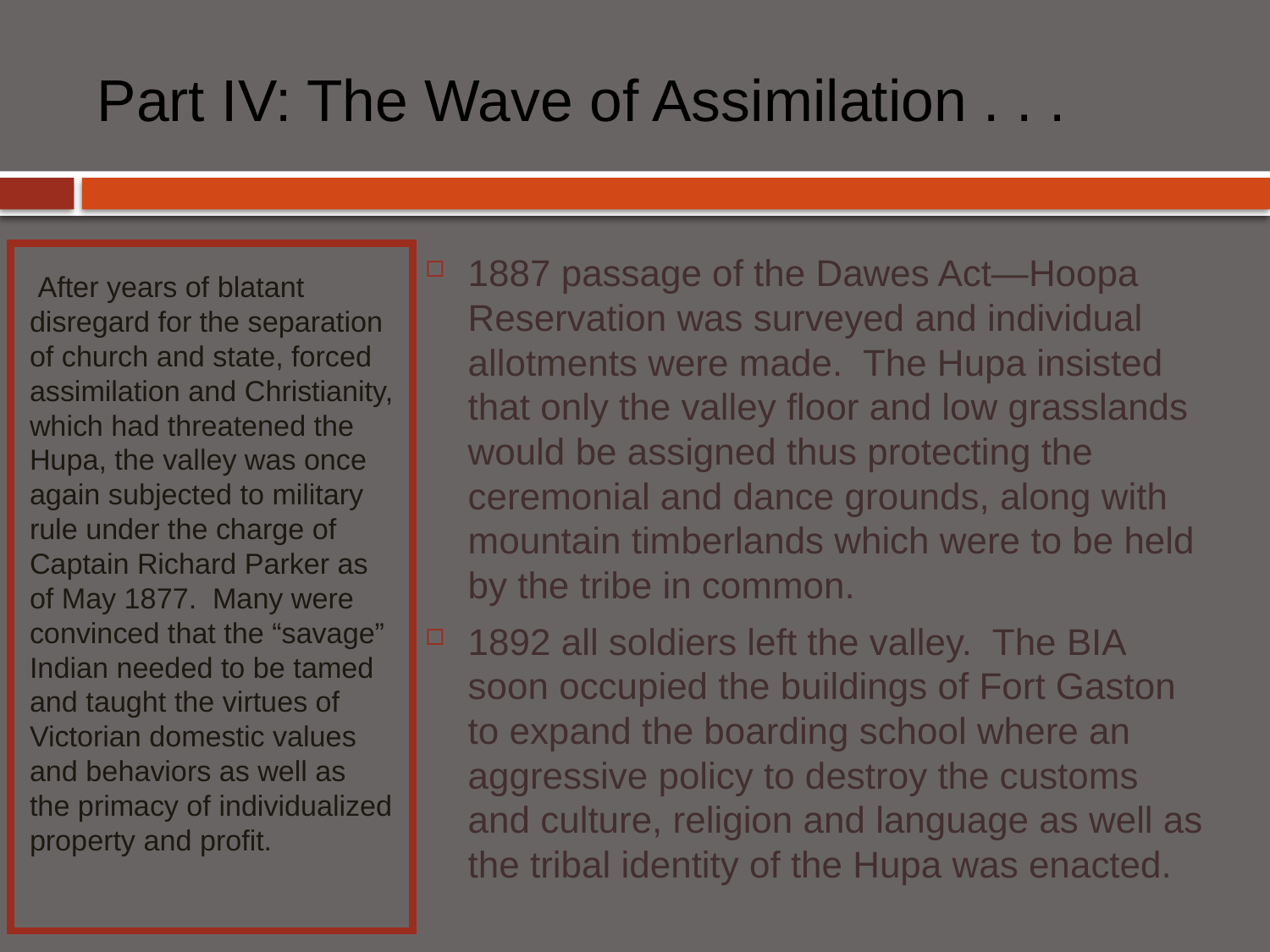

# Part IV: The Wave of Assimilation . . .
 After years of blatant disregard for the separation of church and state, forced assimilation and Christianity, which had threatened the Hupa, the valley was once again subjected to military rule under the charge of Captain Richard Parker as of May 1877.  Many were convinced that the “savage” Indian needed to be tamed and taught the virtues of Victorian domestic values and behaviors as well as the primacy of individualized property and profit.
1887 passage of the Dawes Act—Hoopa Reservation was surveyed and individual allotments were made.  The Hupa insisted that only the valley floor and low grasslands would be assigned thus protecting the ceremonial and dance grounds, along with mountain timberlands which were to be held by the tribe in common.
1892 all soldiers left the valley.  The BIA soon occupied the buildings of Fort Gaston to expand the boarding school where an aggressive policy to destroy the customs and culture, religion and language as well as the tribal identity of the Hupa was enacted.